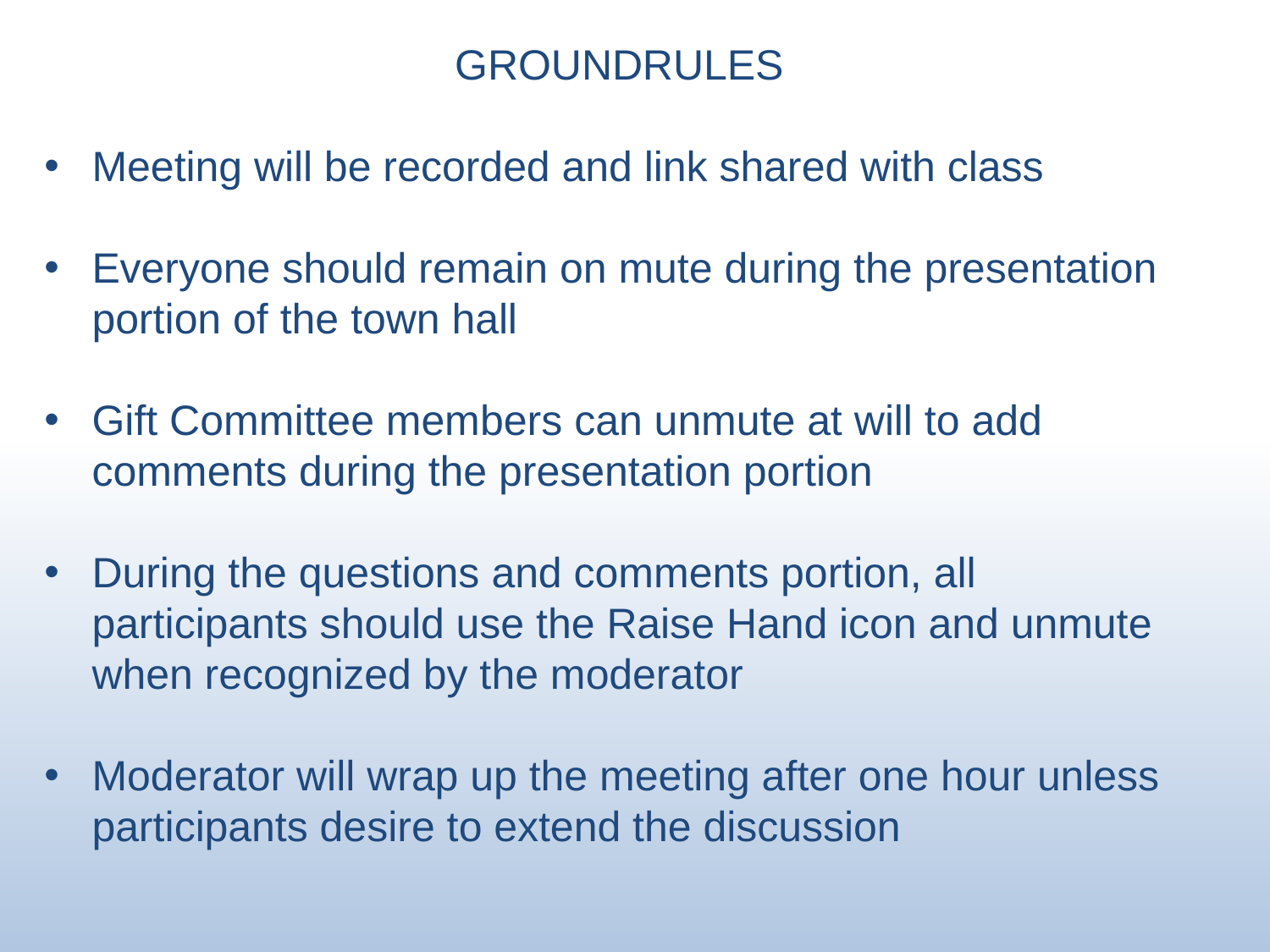

GROUNDRULES

Meeting will be recorded and link shared with class

Everyone should remain on mute during the presentation portion of the town hall

Gift Committee members can unmute at will to add comments during the presentation portion

During the questions and comments portion, all participants should use the Raise Hand icon and unmute when recognized by the moderator

Moderator will wrap up the meeting after one hour unless participants desire to extend the discussion